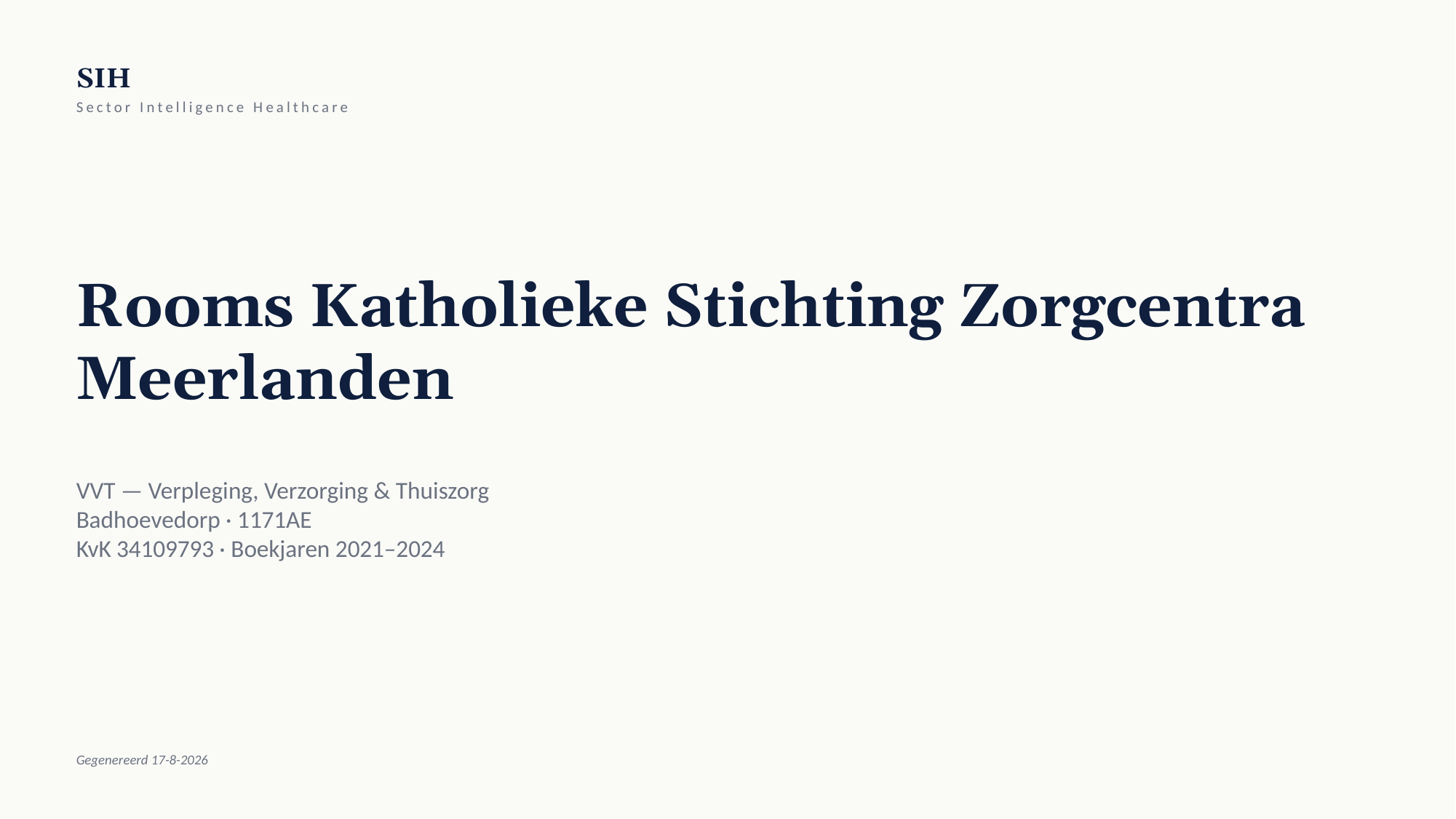

SIH
Sector Intelligence Healthcare
Rooms Katholieke Stichting Zorgcentra Meerlanden
VVT — Verpleging, Verzorging & Thuiszorg
Badhoevedorp · 1171AE
KvK 34109793 · Boekjaren 2021–2024
Gegenereerd 17-8-2026